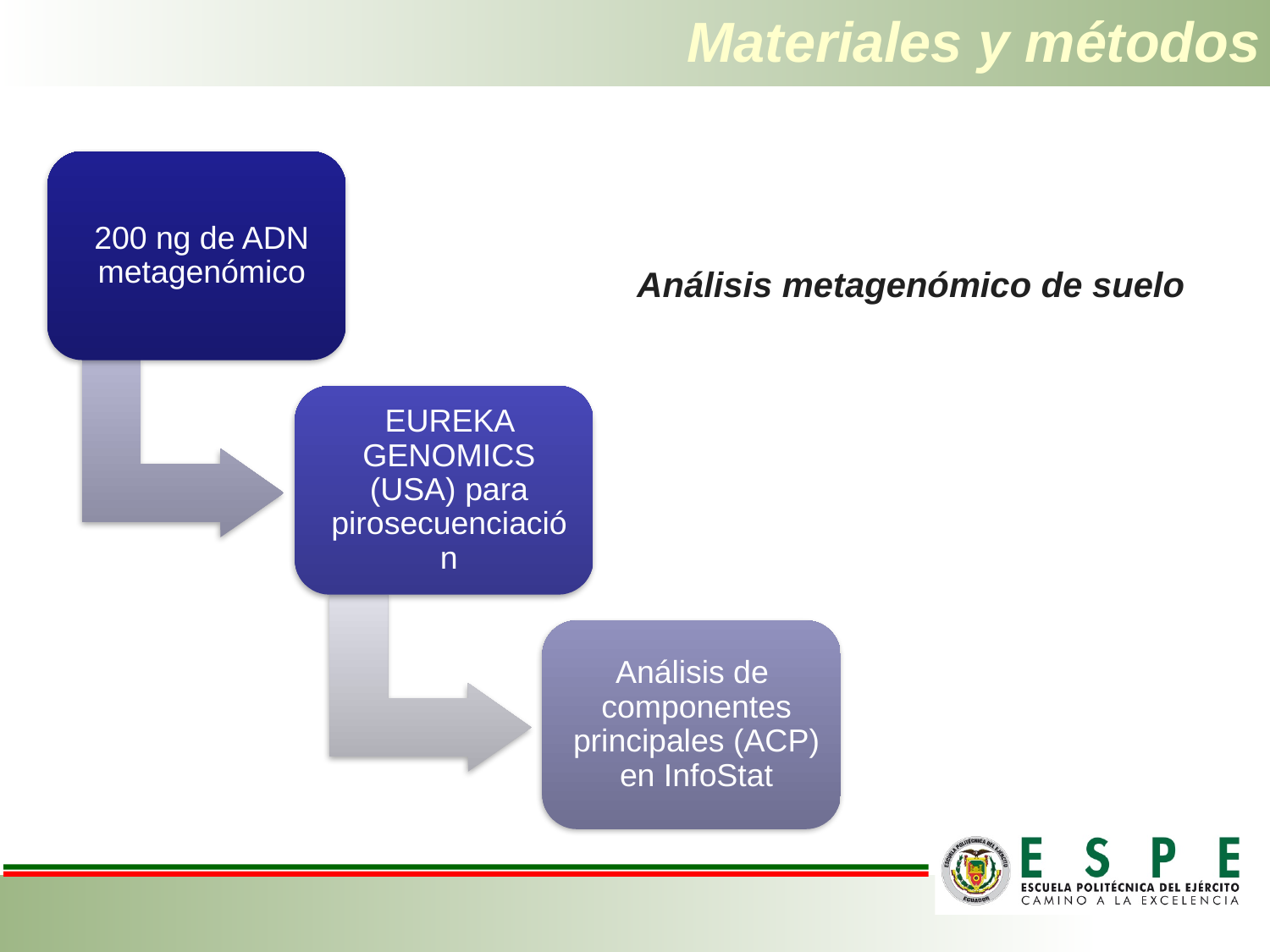

# Materiales y métodos
200 ng de ADN metagenómico
EUREKA GENOMICS (USA) para pirosecuenciación
Análisis de  componentes principales (ACP) en InfoStat
Análisis metagenómico de suelo